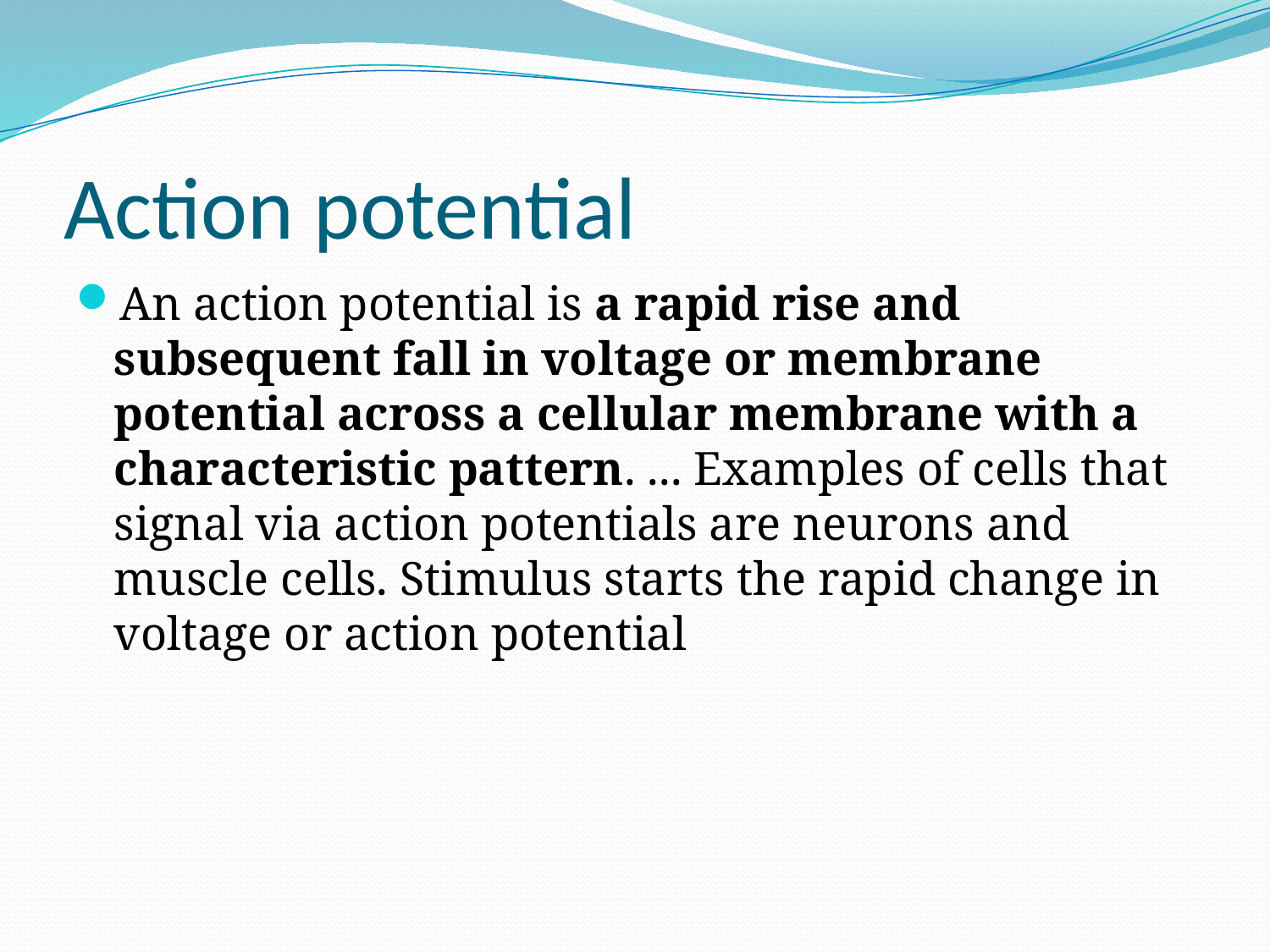

# Action potential
An action potential is a rapid rise and subsequent fall in voltage or membrane potential across a cellular membrane with a characteristic pattern. ... Examples of cells that signal via action potentials are neurons and muscle cells. Stimulus starts the rapid change in voltage or action potential